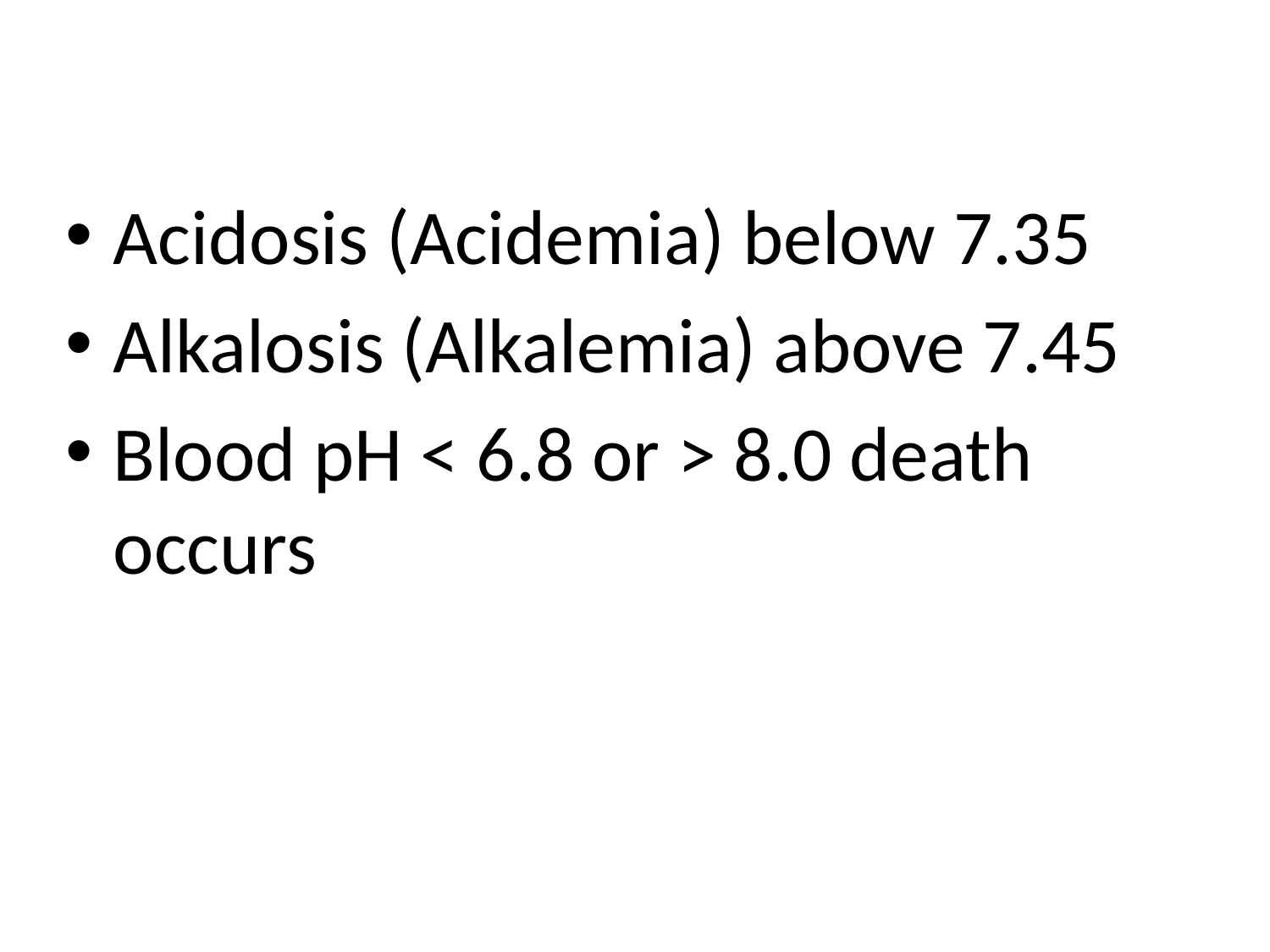

Acidosis (Acidemia) below 7.35
Alkalosis (Alkalemia) above 7.45
Blood pH < 6.8 or > 8.0 death occurs